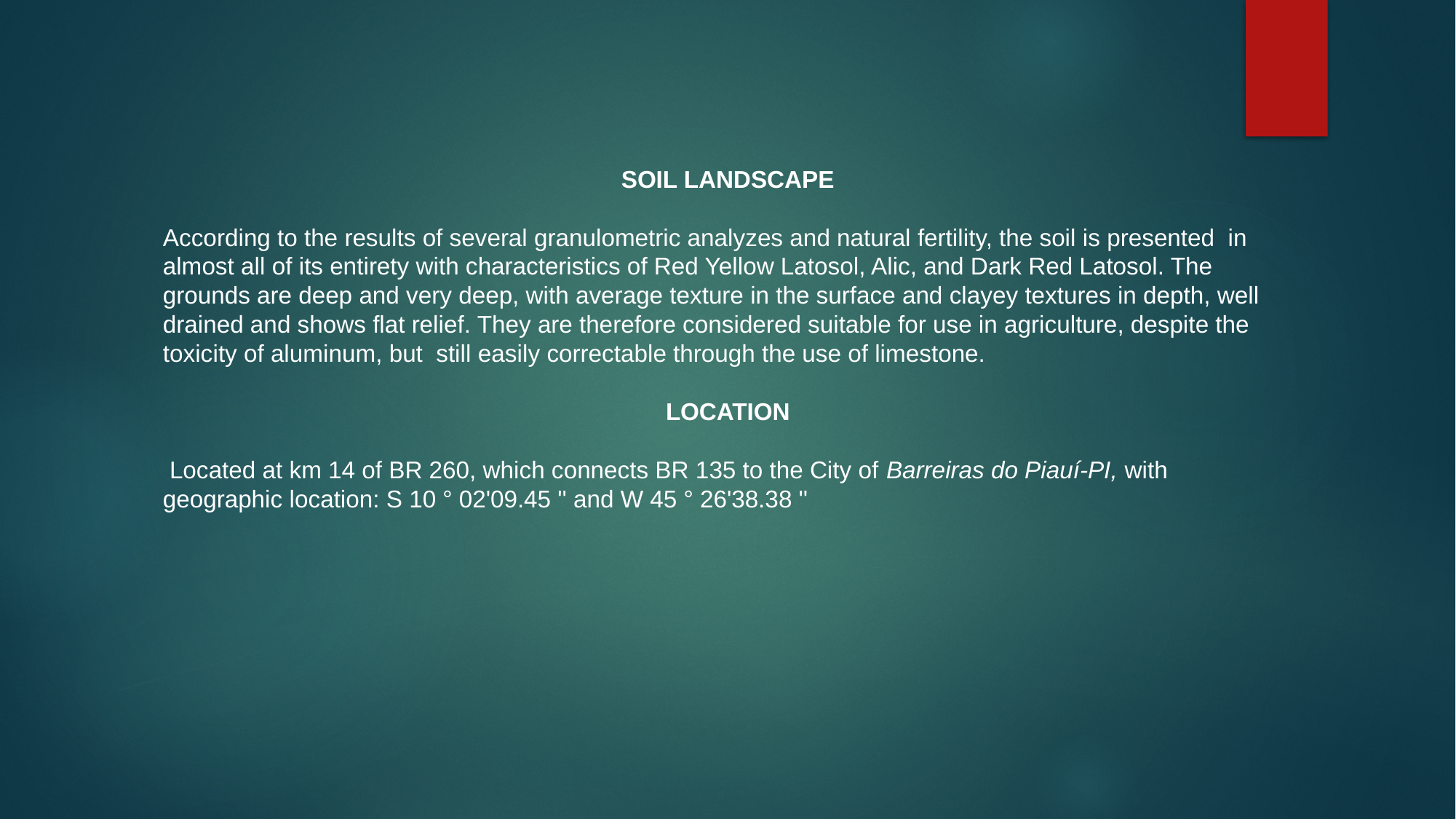

SOIL LANDSCAPE

According to the results of several granulometric analyzes and natural fertility, the soil is presented  in almost all of its entirety with characteristics of Red Yellow Latosol, Alic, and Dark Red Latosol. The grounds are deep and very deep, with average texture in the surface and clayey textures in depth, well drained and shows flat relief. They are therefore considered suitable for use in agriculture, despite the toxicity of aluminum, but  still easily correctable through the use of limestone.

LOCATION

 Located at km 14 of BR 260, which connects BR 135 to the City of Barreiras do Piauí-PI, with geographic location: S 10 ° 02'09.45 '' and W 45 ° 26'38.38 ''